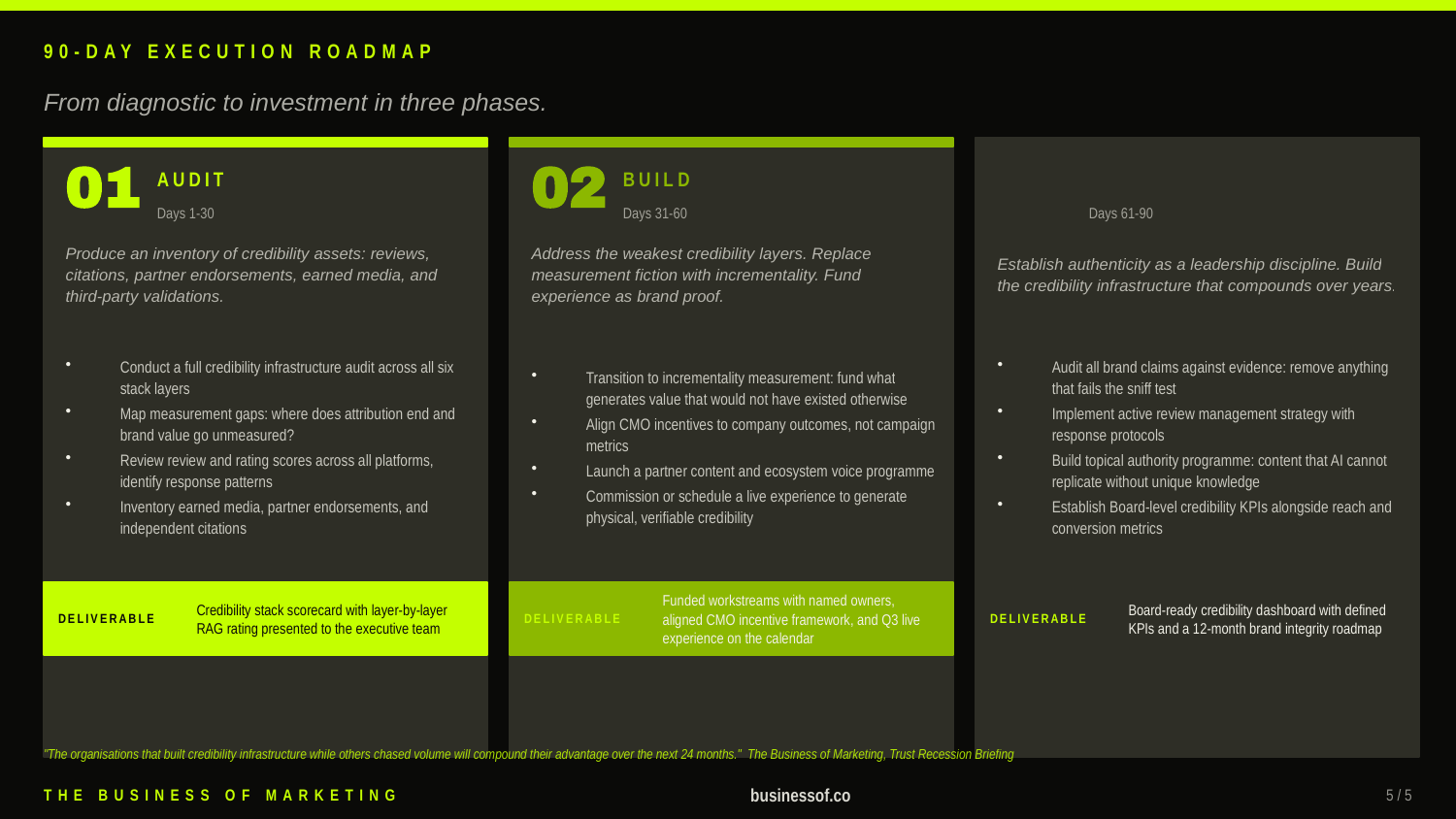

90-DAY EXECUTION ROADMAP
From diagnostic to investment in three phases.

01
02
03
AUDIT
BUILD
PROTECT
Days 1-30
Days 31-60
Days 61-90
Produce an inventory of credibility assets: reviews, citations, partner endorsements, earned media, and third-party validations.
Address the weakest credibility layers. Replace measurement fiction with incrementality. Fund experience as brand proof.
Establish authenticity as a leadership discipline. Build the credibility infrastructure that compounds over years.
Conduct a full credibility infrastructure audit across all six stack layers
Map measurement gaps: where does attribution end and brand value go unmeasured?
Review review and rating scores across all platforms, identify response patterns
Inventory earned media, partner endorsements, and independent citations
Transition to incrementality measurement: fund what generates value that would not have existed otherwise
Align CMO incentives to company outcomes, not campaign metrics
Launch a partner content and ecosystem voice programme
Commission or schedule a live experience to generate physical, verifiable credibility
Audit all brand claims against evidence: remove anything that fails the sniff test
Implement active review management strategy with response protocols
Build topical authority programme: content that AI cannot replicate without unique knowledge
Establish Board-level credibility KPIs alongside reach and conversion metrics

DELIVERABLE
Credibility stack scorecard with layer-by-layer RAG rating presented to the executive team
DELIVERABLE
Funded workstreams with named owners, aligned CMO incentive framework, and Q3 live experience on the calendar
DELIVERABLE
Board-ready credibility dashboard with defined KPIs and a 12-month brand integrity roadmap
"The organisations that built credibility infrastructure while others chased volume will compound their advantage over the next 24 months."  The Business of Marketing, Trust Recession Briefing

THE BUSINESS OF MARKETING
businessof.co
5 / 5